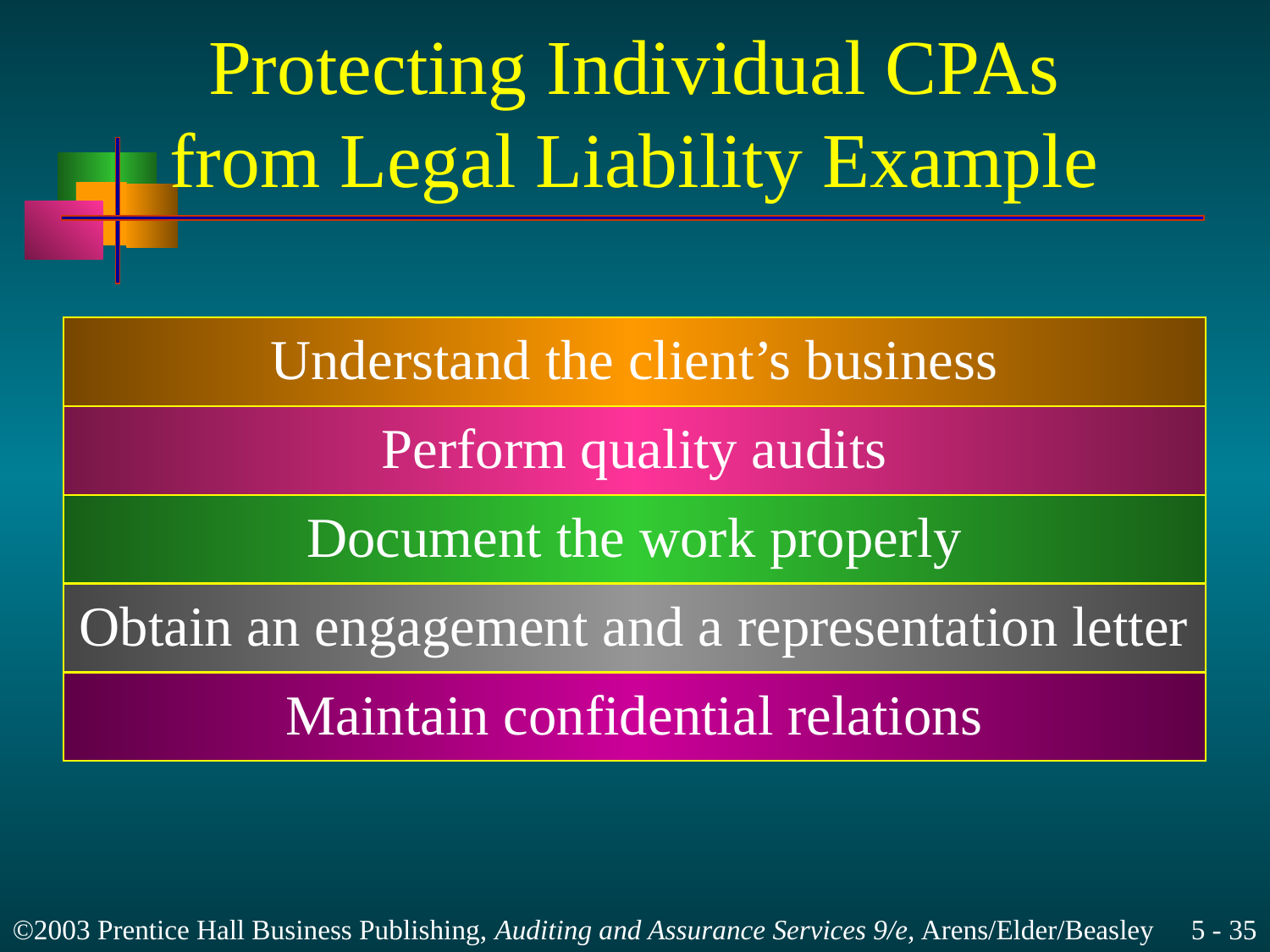

# Protecting Individual CPAs from Legal Liability Example
Understand the client’s business
Perform quality audits
Document the work properly
Obtain an engagement and a representation letter
Maintain confidential relations